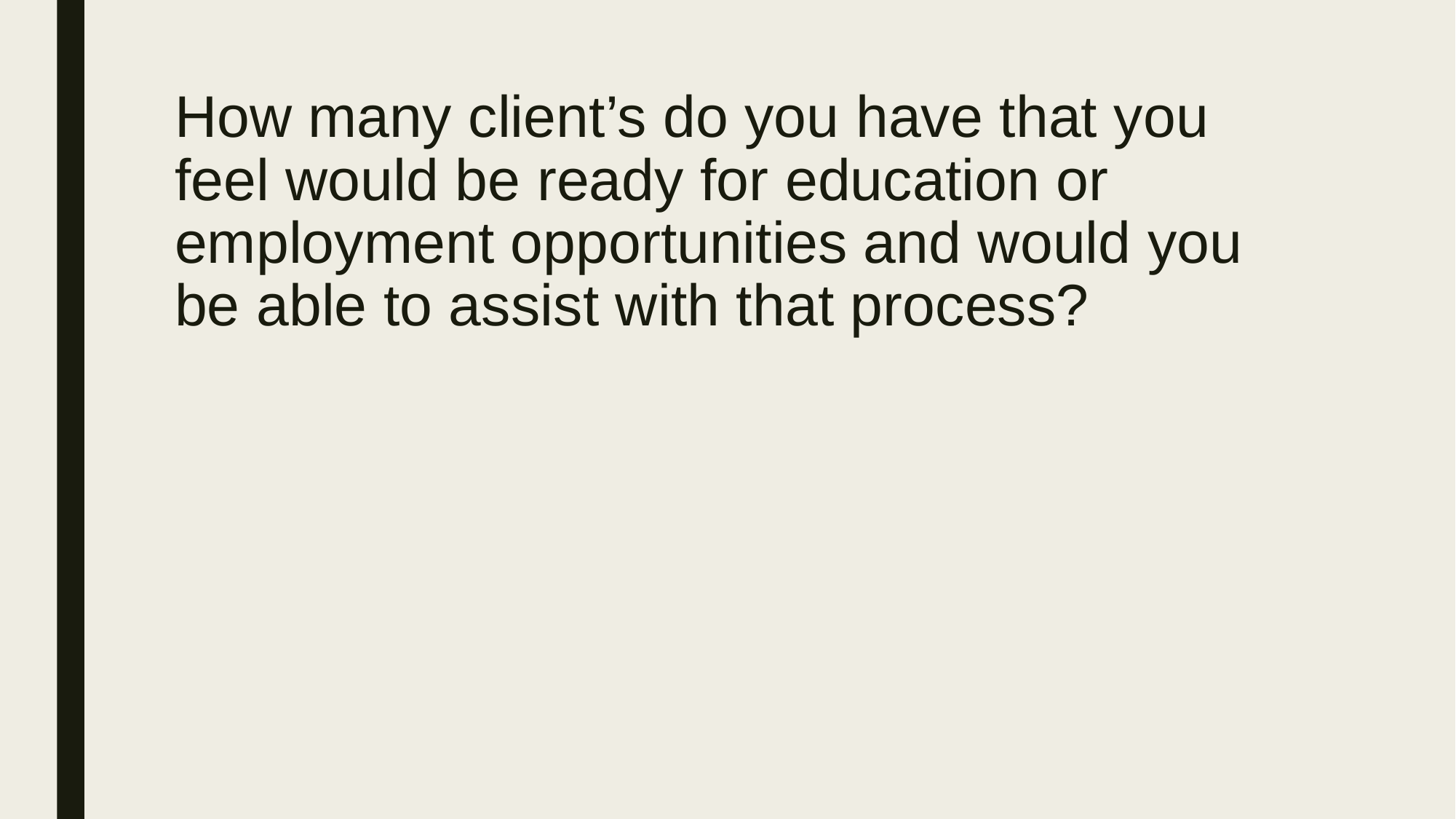

# How many client’s do you have that you feel would be ready for education or employment opportunities and would you be able to assist with that process?